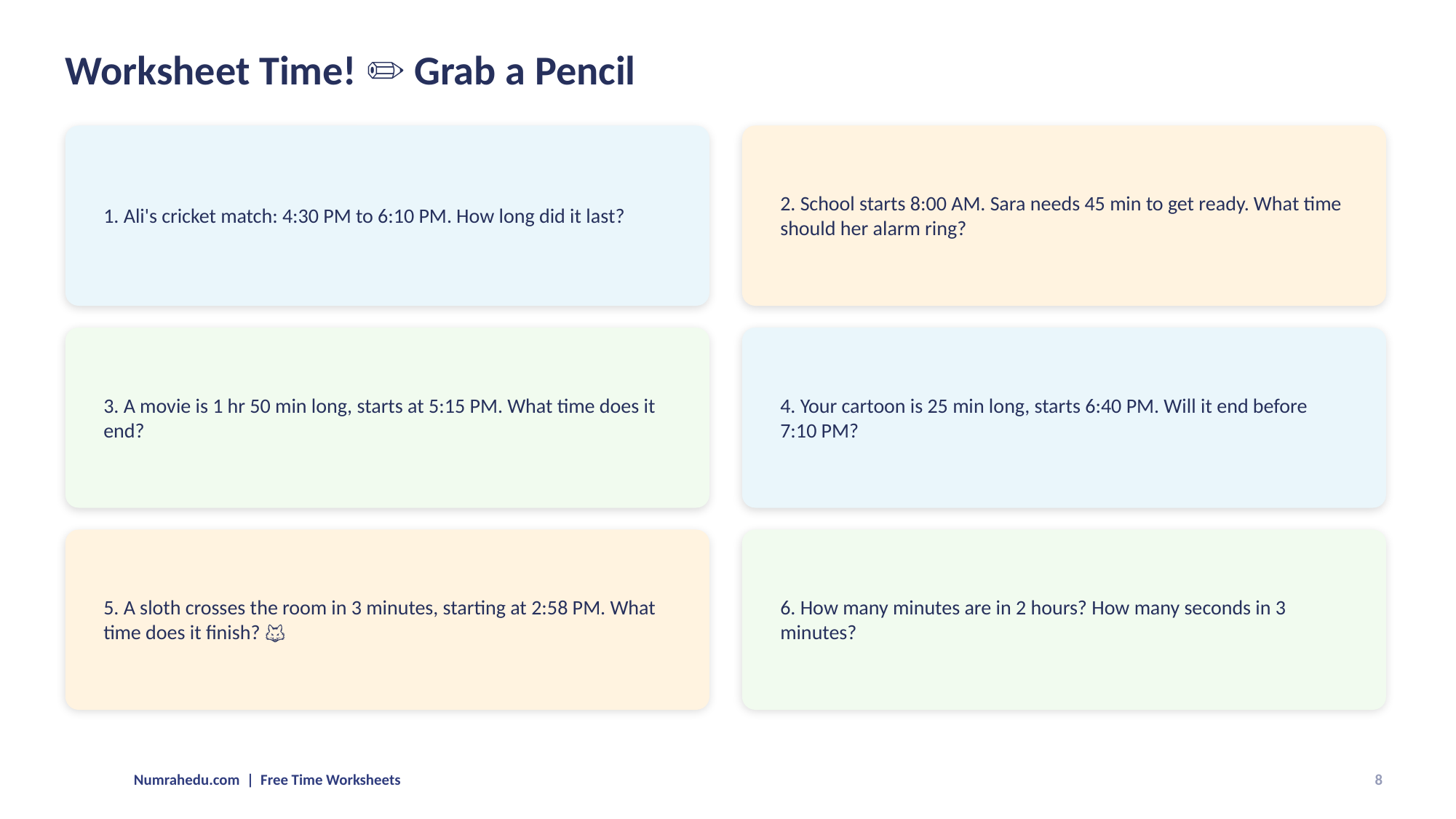

Worksheet Time! ✏️ Grab a Pencil

1. Ali's cricket match: 4:30 PM to 6:10 PM. How long did it last?
2. School starts 8:00 AM. Sara needs 45 min to get ready. What time should her alarm ring?

3. A movie is 1 hr 50 min long, starts at 5:15 PM. What time does it end?
4. Your cartoon is 25 min long, starts 6:40 PM. Will it end before 7:10 PM?

5. A sloth crosses the room in 3 minutes, starting at 2:58 PM. What time does it finish? 🦊
6. How many minutes are in 2 hours? How many seconds in 3 minutes?
Numrahedu.com  |  Free Time Worksheets
8